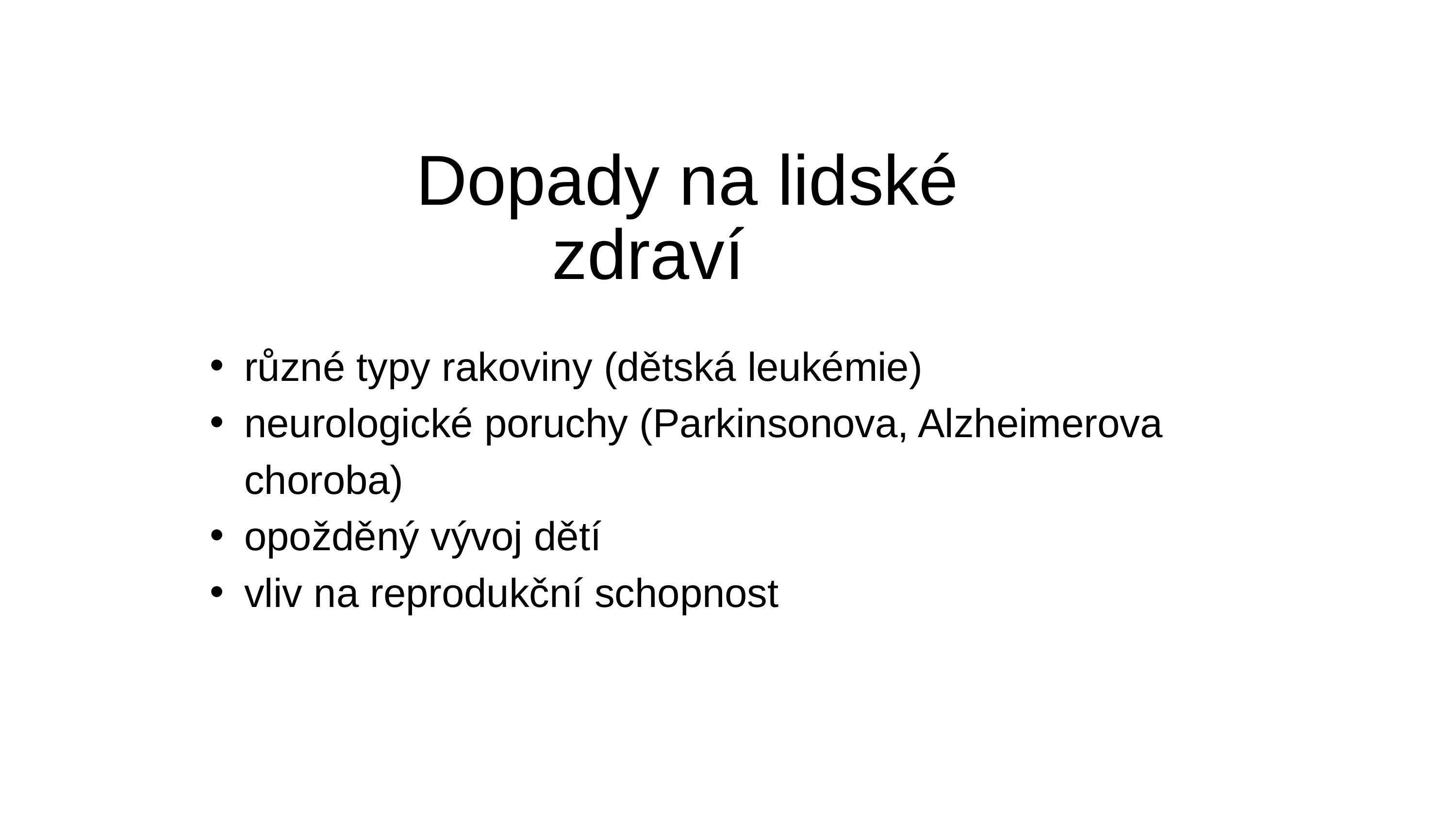

Dopady na lidské zdraví
různé typy rakoviny (dětská leukémie)
neurologické poruchy (Parkinsonova, Alzheimerova choroba)
opožděný vývoj dětí
vliv na reprodukční schopnost